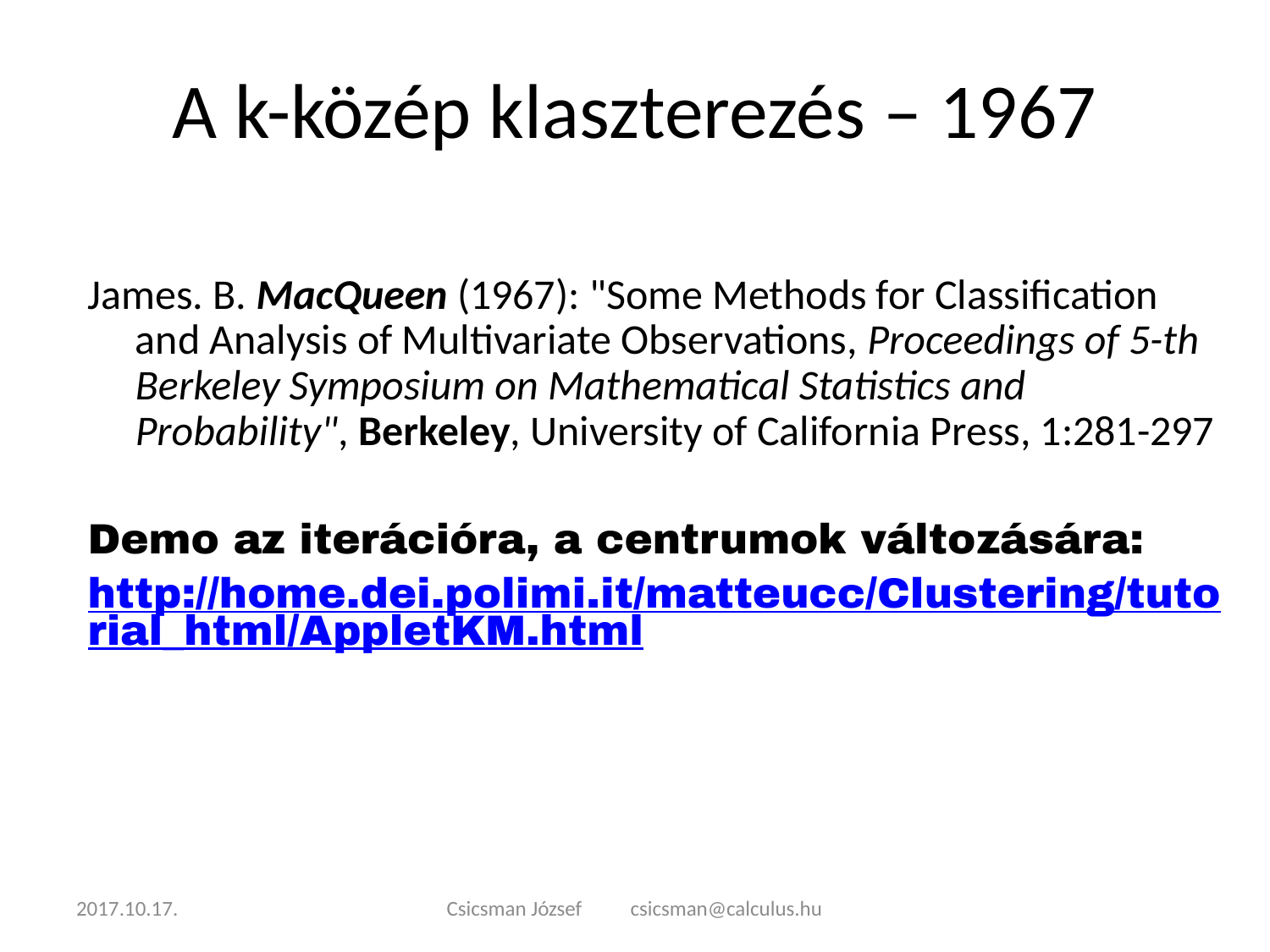

# A k-közép klaszterezés – 1967
James. B. MacQueen (1967): "Some Methods for Classification and Analysis of Multivariate Observations, Proceedings of 5-th Berkeley Symposium on Mathematical Statistics and Probability", Berkeley, University of California Press, 1:281-297

Demo az iterációra, a centrumok változására:
http://home.dei.polimi.it/matteucc/Clustering/tutorial_html/AppletKM.html
2017.10.17.
Csicsman József          csicsman@calculus.hu